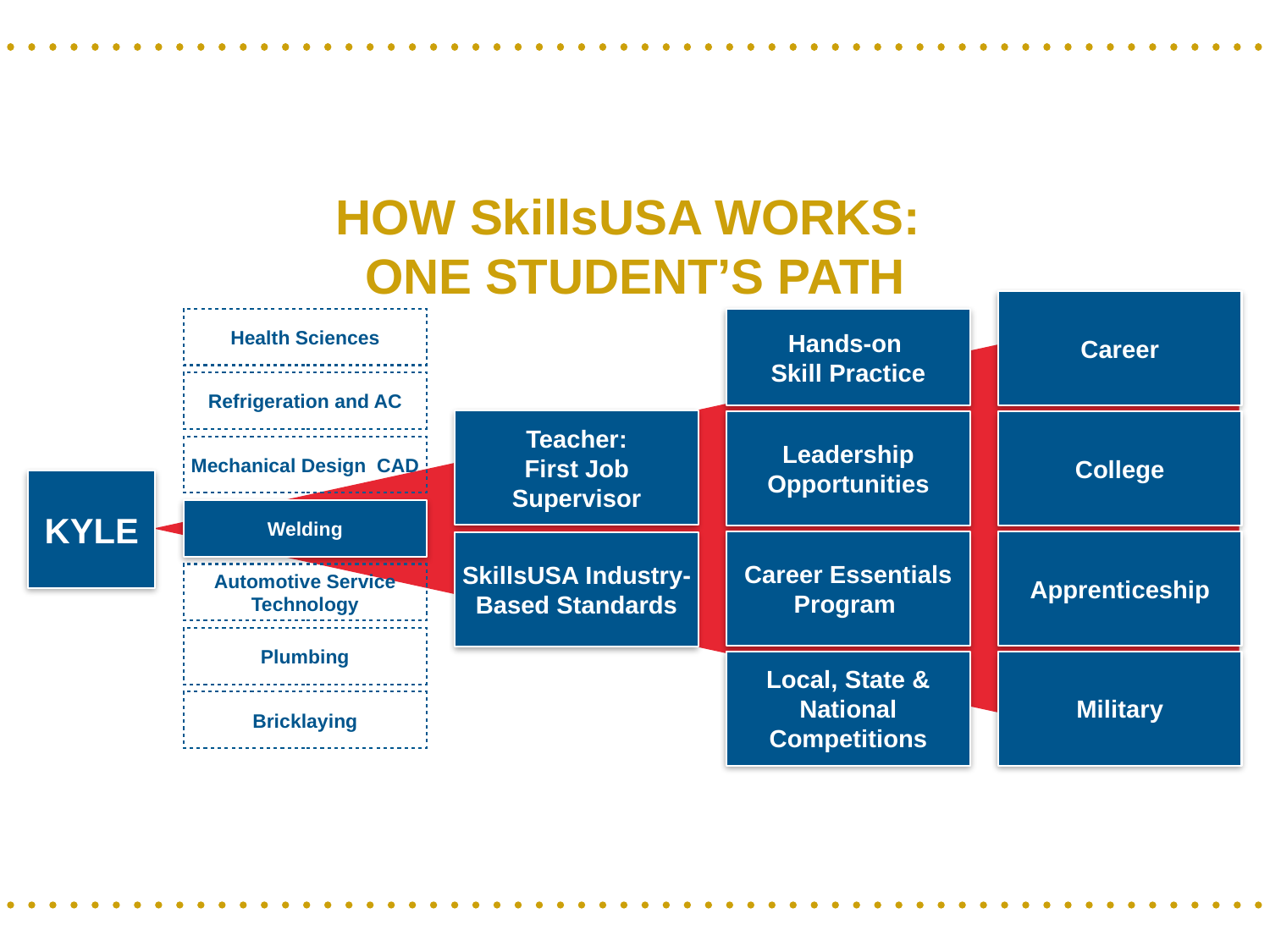

HOW SkillsUSA WORKS:
ONE STUDENT’S PATH
Career
College
Apprenticeship
Military
Health Sciences
Refrigeration and AC
Mechanical Design  CAD
Welding
Automotive Service Technology
Plumbing
Bricklaying
Hands-on
Skill Practice
Leadership Opportunities
Career Essentials Program
Local, State & National Competitions
Teacher:
First Job Supervisor
SkillsUSA Industry-Based Standards
Kyle